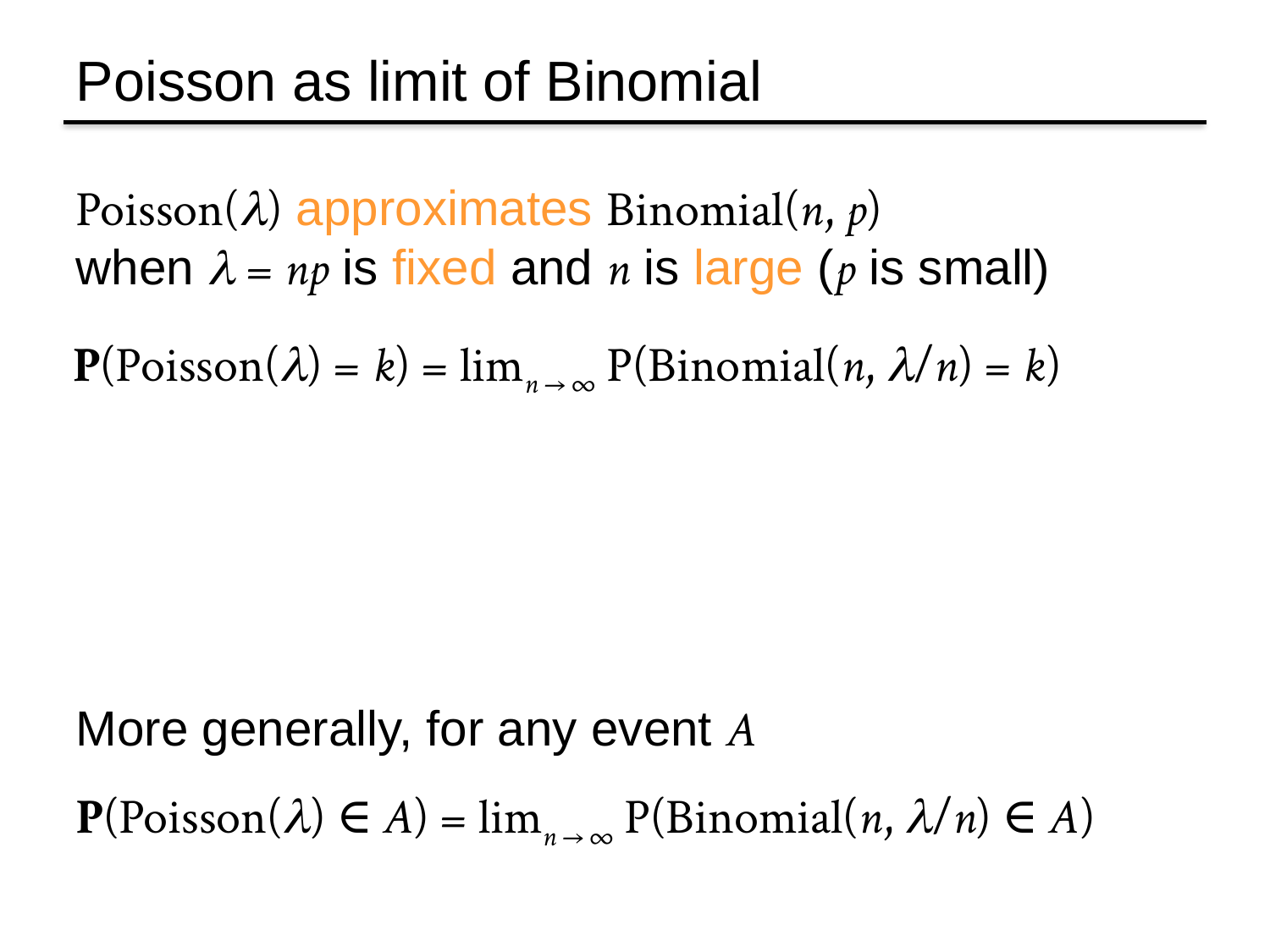

# Poisson as limit of Binomial
Poisson(λ) approximates Binomial(n, p)
when λ = np is fixed and n is large (p is small)
P(Poisson(λ) = k) = limn → ∞ P(Binomial(n, λ/n) = k)
More generally, for any event A
P(Poisson(λ) ∈ A) = limn → ∞ P(Binomial(n, λ/n) ∈ A)